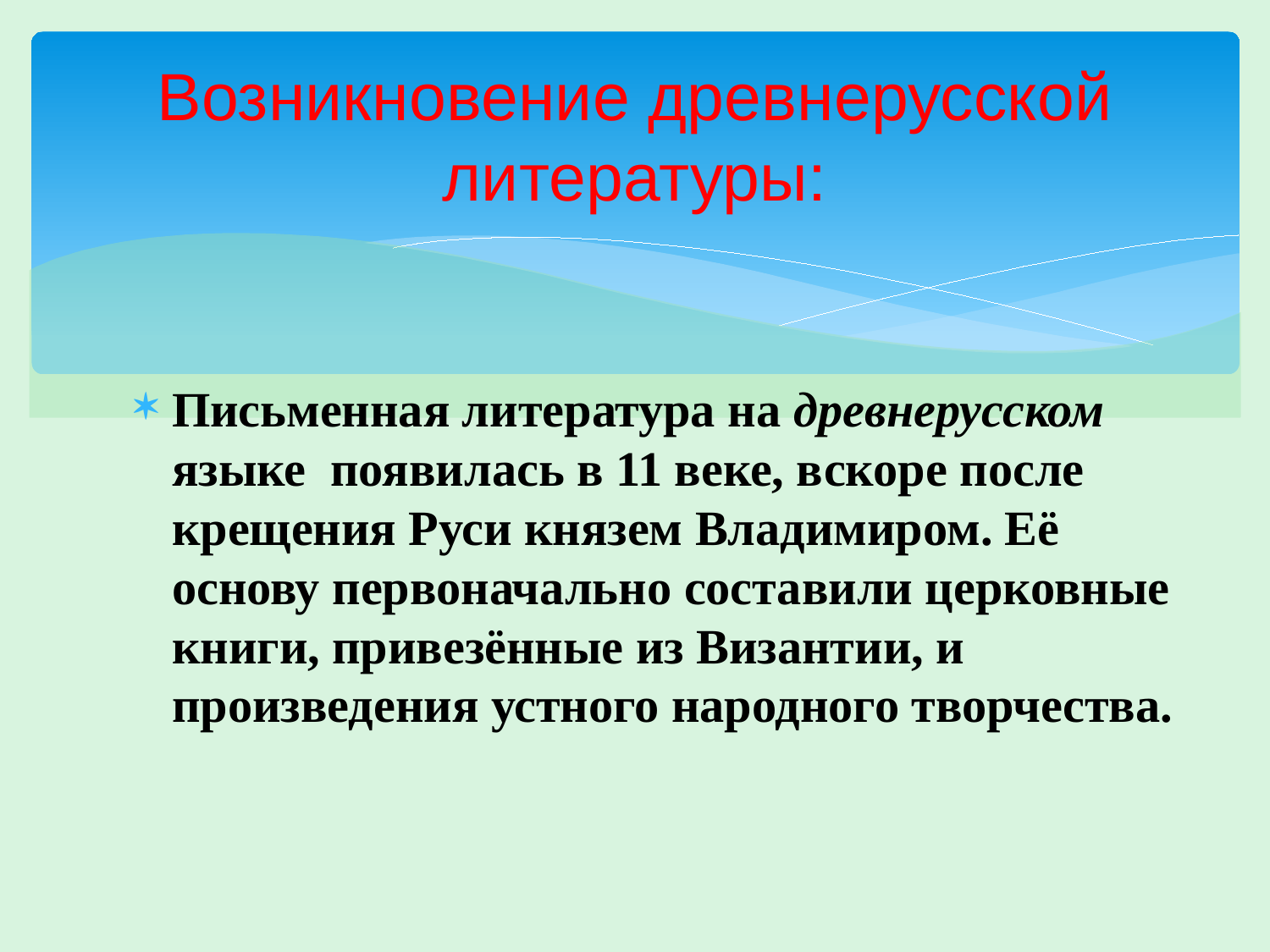

# Возникновение древнерусской литературы:
Письменная литература на древнерусском языке  появилась в 11 веке, вскоре после крещения Руси князем Владимиром. Её основу первоначально составили церковные книги, привезённые из Византии, и произведения устного народного творчества.